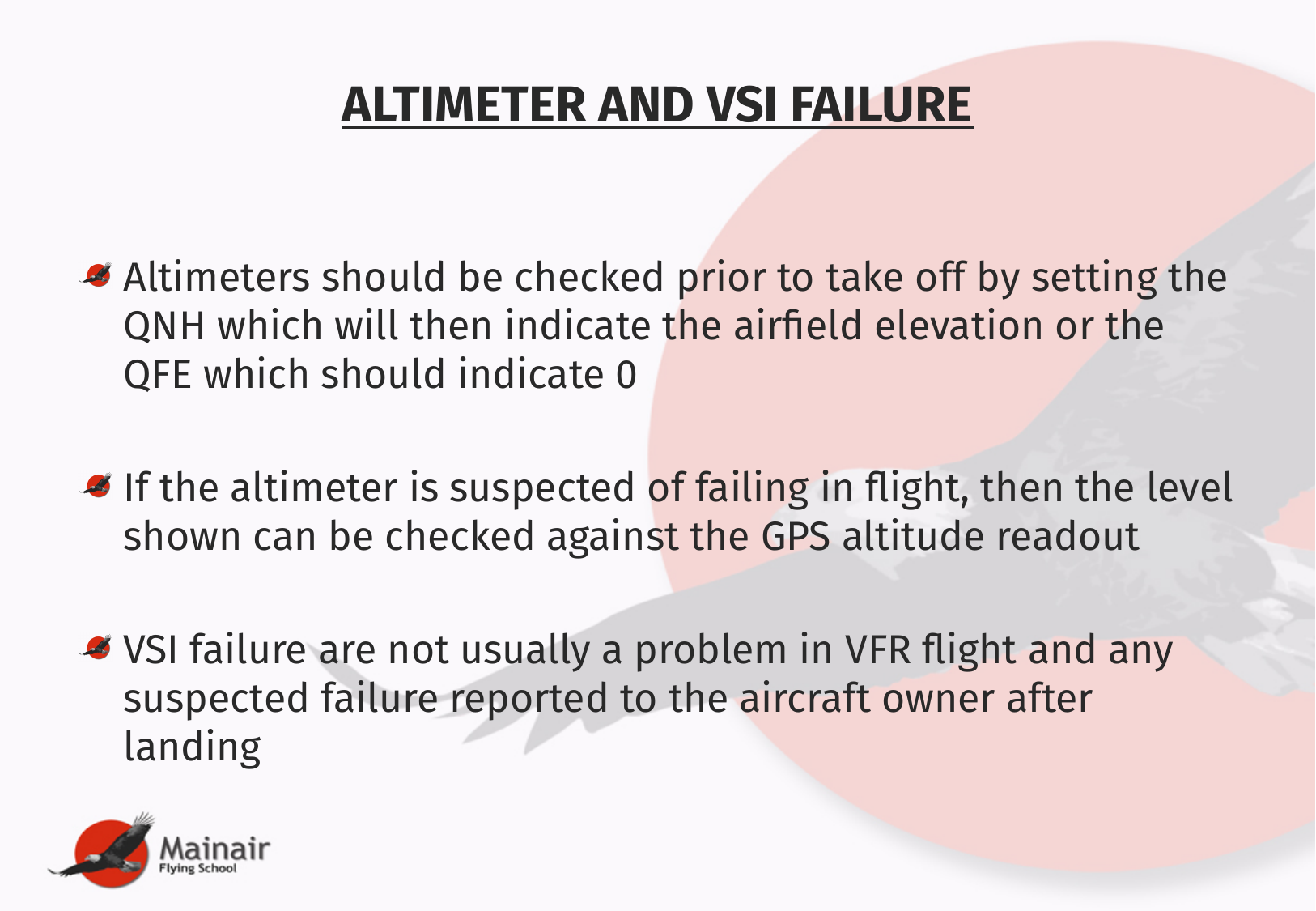

# ALTIMETER AND VSI FAILURE

Altimeters should be checked prior to take off by setting the QNH which will then indicate the airfield elevation or the QFE which should indicate 0

If the altimeter is suspected of failing in flight, then the level shown can be checked against the GPS altitude readout

VSI failure are not usually a problem in VFR flight and any suspected failure reported to the aircraft owner after landing